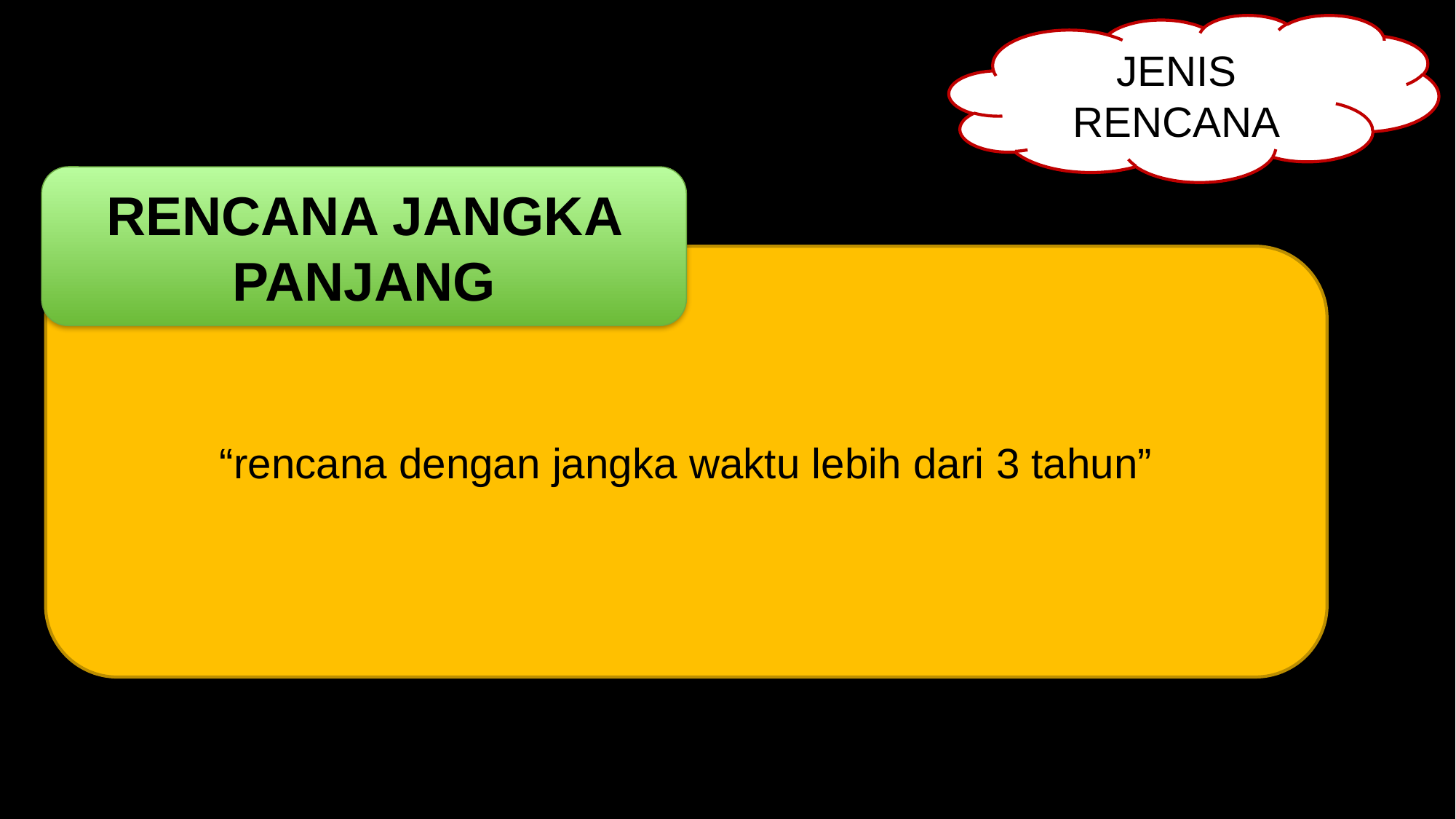

JENIS RENCANA
RENCANA JANGKA PANJANG
“rencana dengan jangka waktu lebih dari 3 tahun”